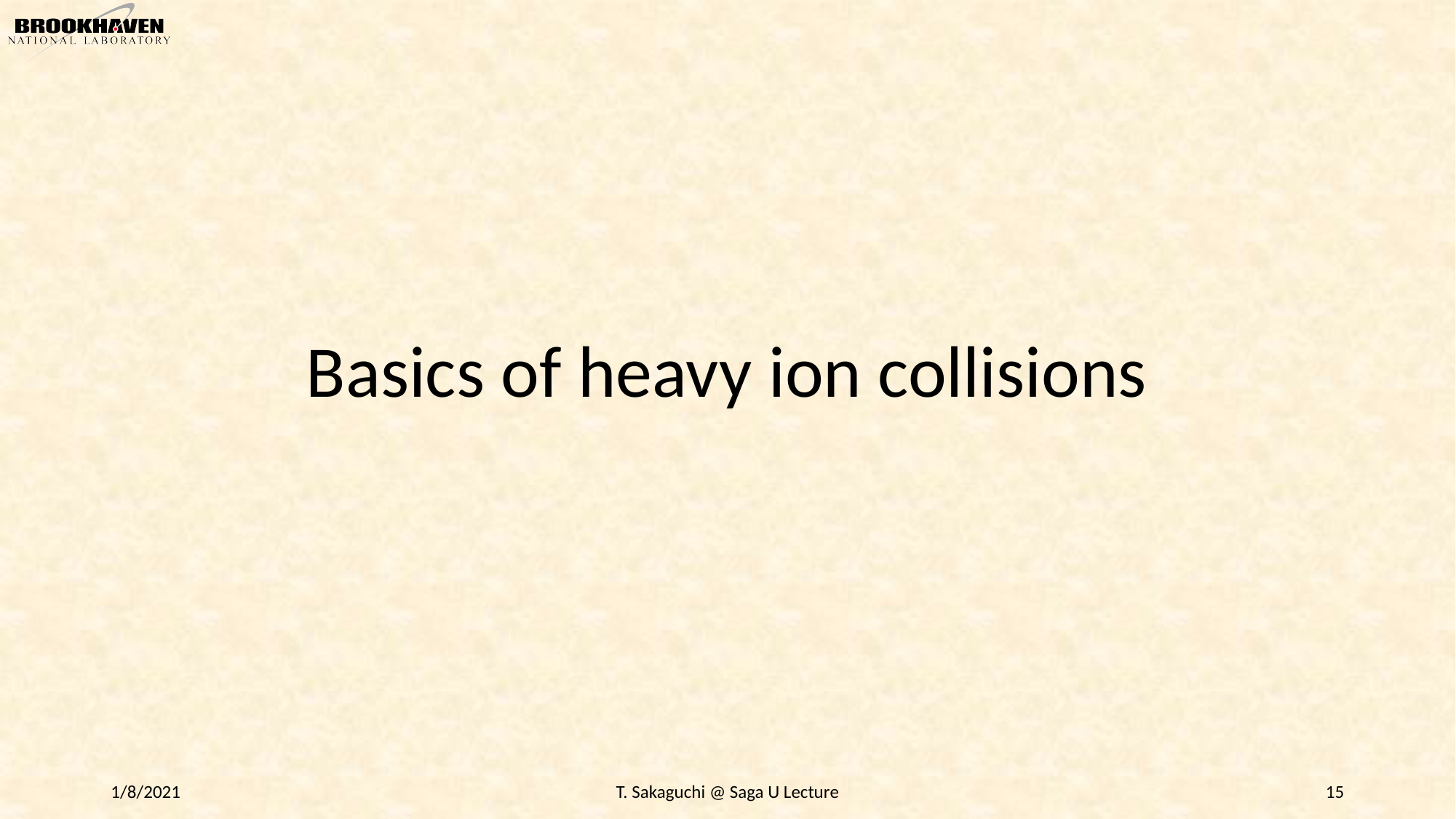

# Basics of heavy ion collisions

1/8/2021
T. Sakaguchi @ Saga U Lecture
15